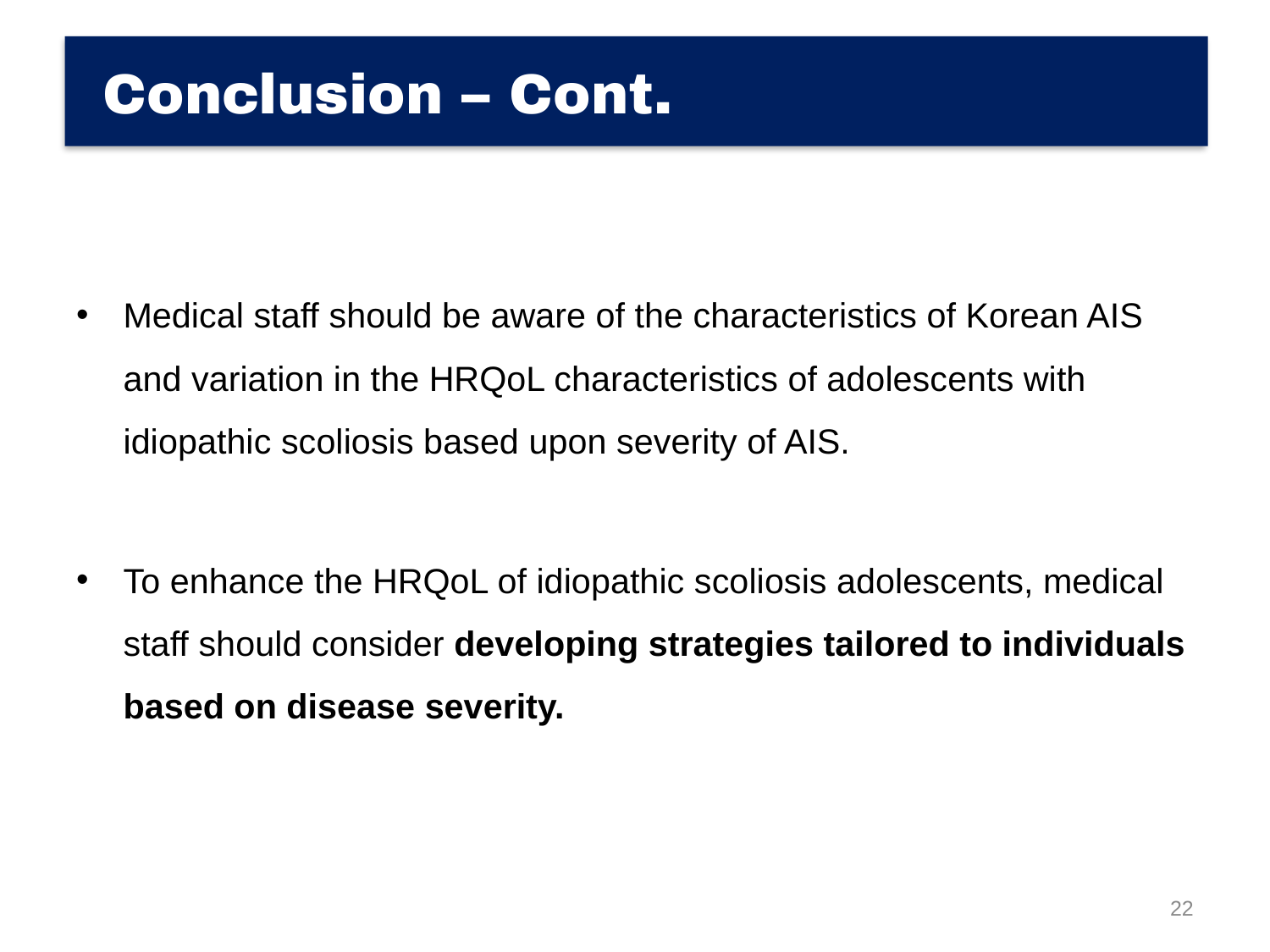

# Conclusion – Cont.
Medical staff should be aware of the characteristics of Korean AIS and variation in the HRQoL characteristics of adolescents with idiopathic scoliosis based upon severity of AIS.

To enhance the HRQoL of idiopathic scoliosis adolescents, medical staff should consider developing strategies tailored to individuals based on disease severity.

22